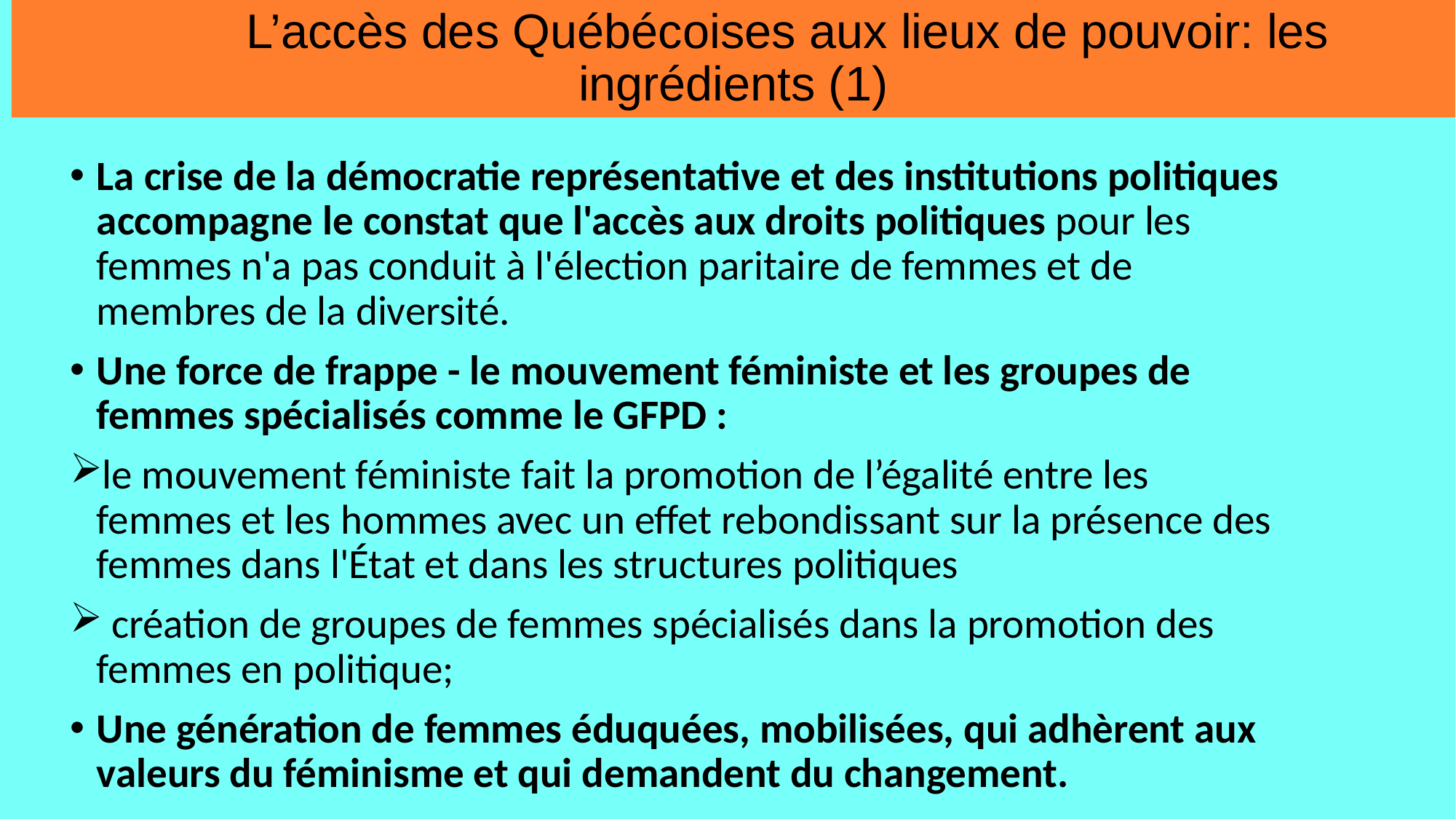

# L’accès des Québécoises aux lieux de pouvoir: les ingrédients (1)
La crise de la démocratie représentative et des institutions politiques accompagne le constat que l'accès aux droits politiques pour les femmes n'a pas conduit à l'élection paritaire de femmes et de membres de la diversité.
Une force de frappe - le mouvement féministe et les groupes de femmes spécialisés comme le GFPD :
le mouvement féministe fait la promotion de l’égalité entre les femmes et les hommes avec un effet rebondissant sur la présence des femmes dans l'État et dans les structures politiques
 création de groupes de femmes spécialisés dans la promotion des femmes en politique;
Une génération de femmes éduquées, mobilisées, qui adhèrent aux valeurs du féminisme et qui demandent du changement.